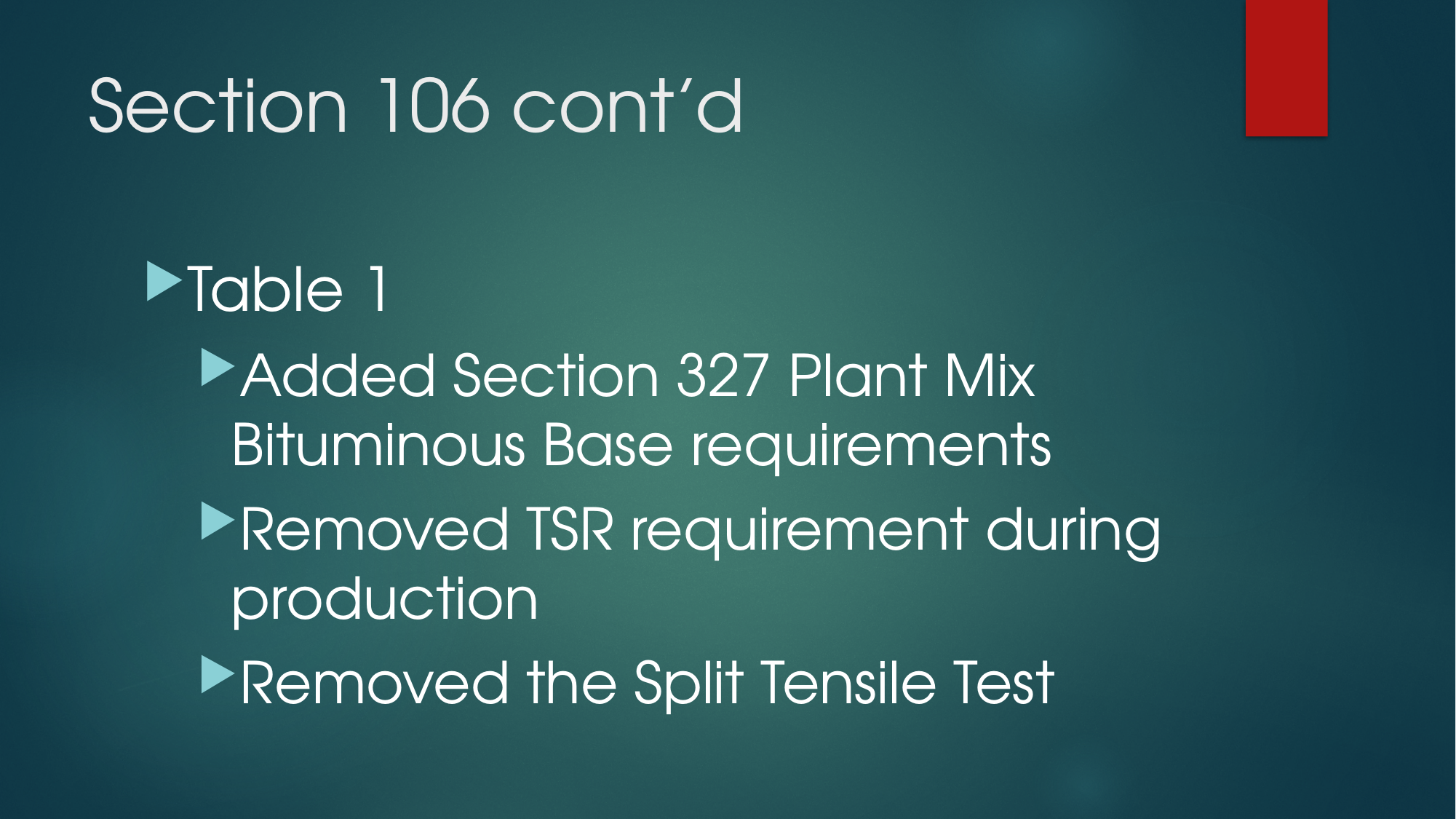

# Section 106 cont’d
Table 1
Added Section 327 Plant Mix Bituminous Base requirements
Removed TSR requirement during production
Removed the Split Tensile Test